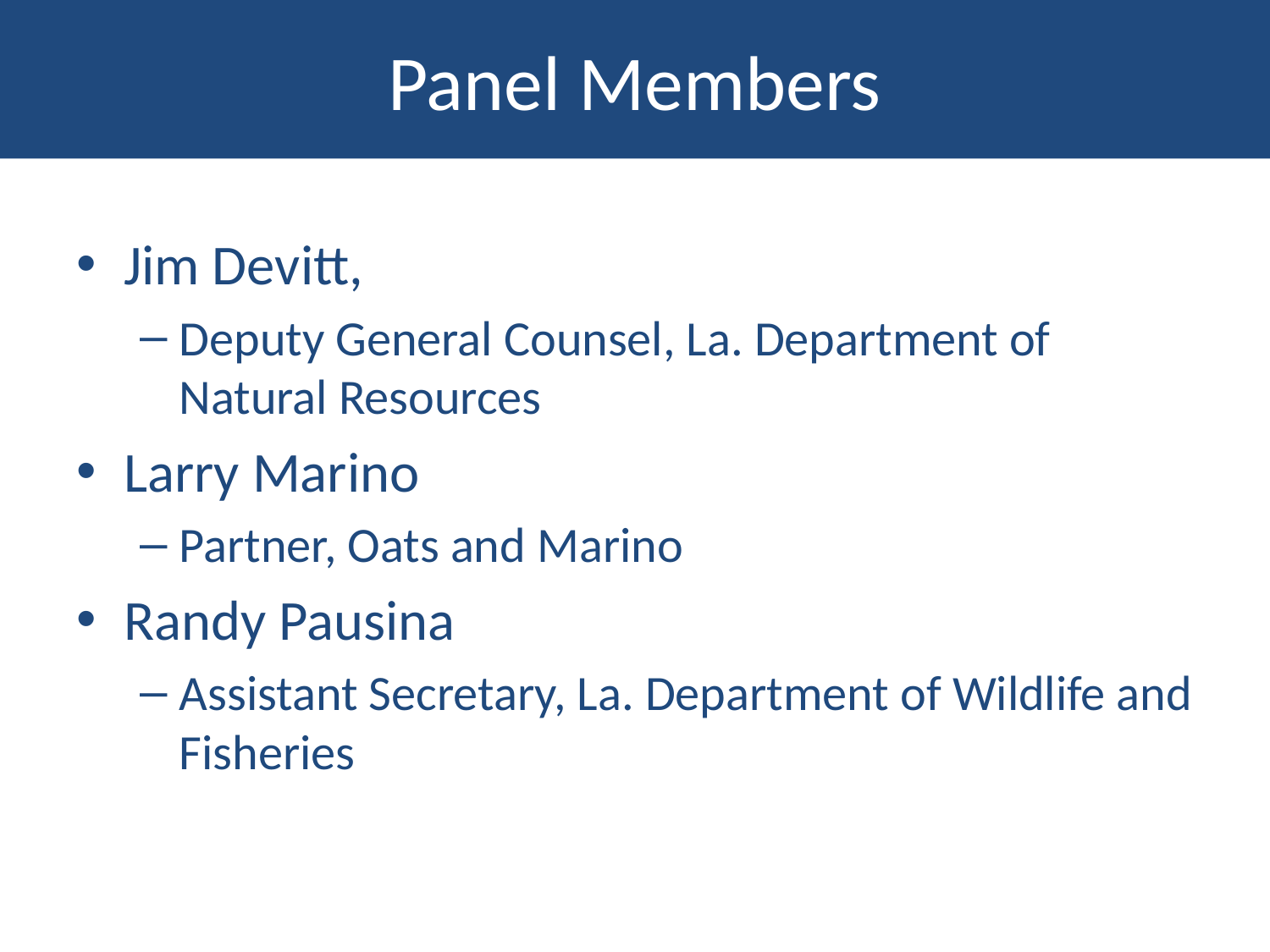

# Panel Members
Jim Devitt,
Deputy General Counsel, La. Department of Natural Resources
Larry Marino
Partner, Oats and Marino
Randy Pausina
Assistant Secretary, La. Department of Wildlife and Fisheries